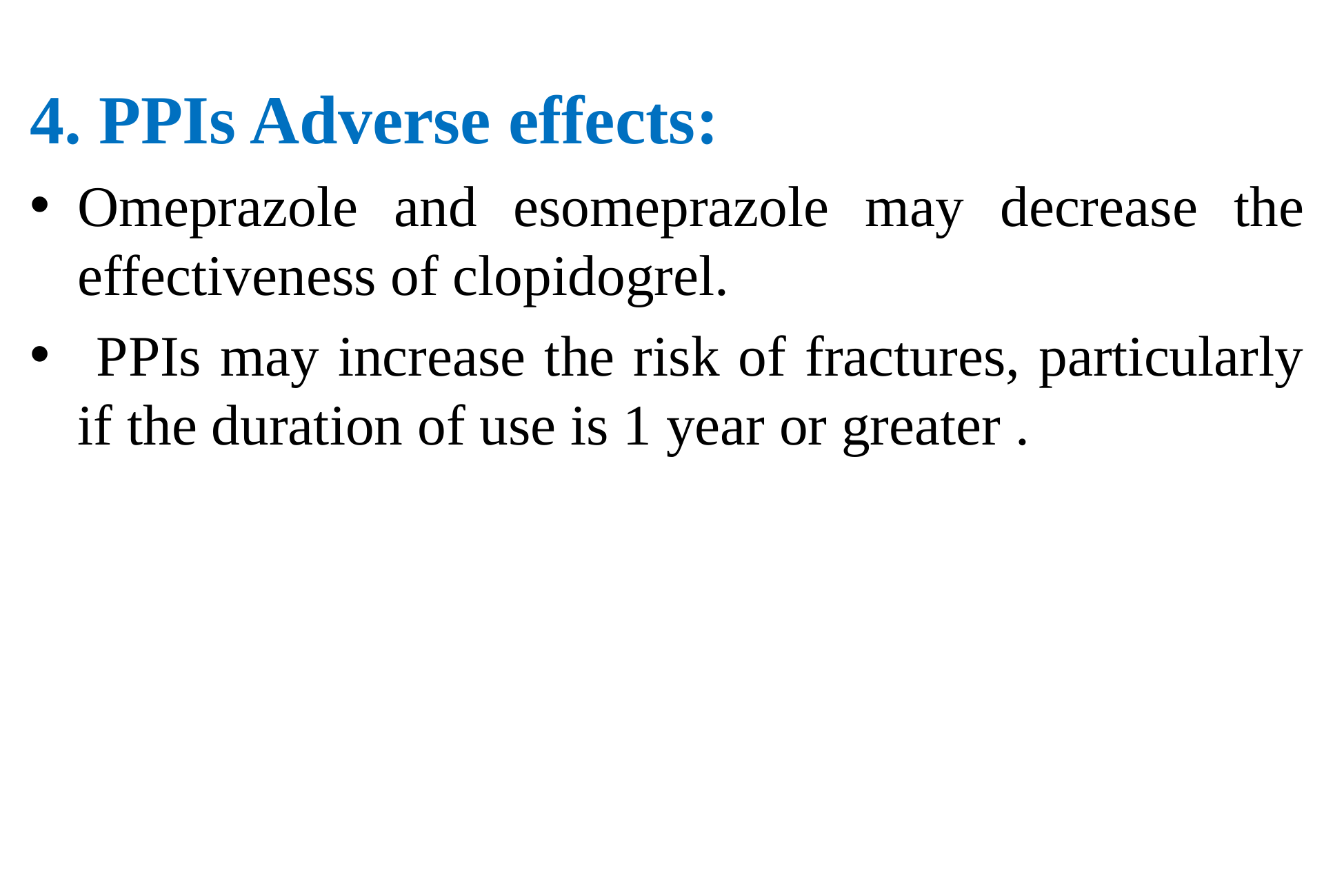

4. PPIs Adverse effects:
Omeprazole and esomeprazole may decrease the effectiveness of clopidogrel.
 PPIs may increase the risk of fractures, particularly if the duration of use is 1 year or greater .